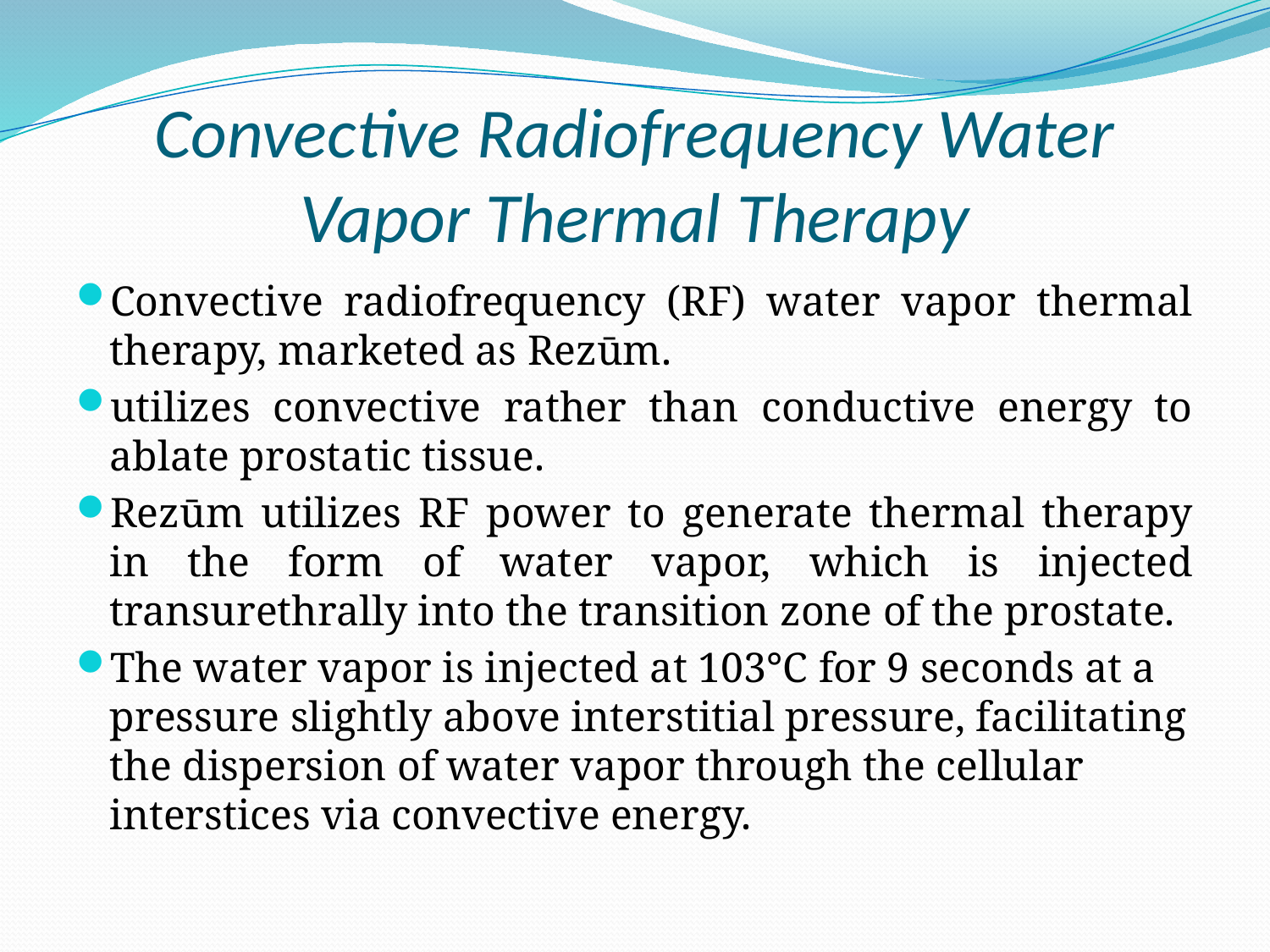

# Convective Radiofrequency Water Vapor Thermal Therapy
Convective radiofrequency (RF) water vapor thermal therapy, marketed as Rezūm.
utilizes convective rather than conductive energy to ablate prostatic tissue.
Rezūm utilizes RF power to generate thermal therapy in the form of water vapor, which is injected transurethrally into the transition zone of the prostate.
The water vapor is injected at 103°C for 9 seconds at a pressure slightly above interstitial pressure, facilitating the dispersion of water vapor through the cellular interstices via convective energy.